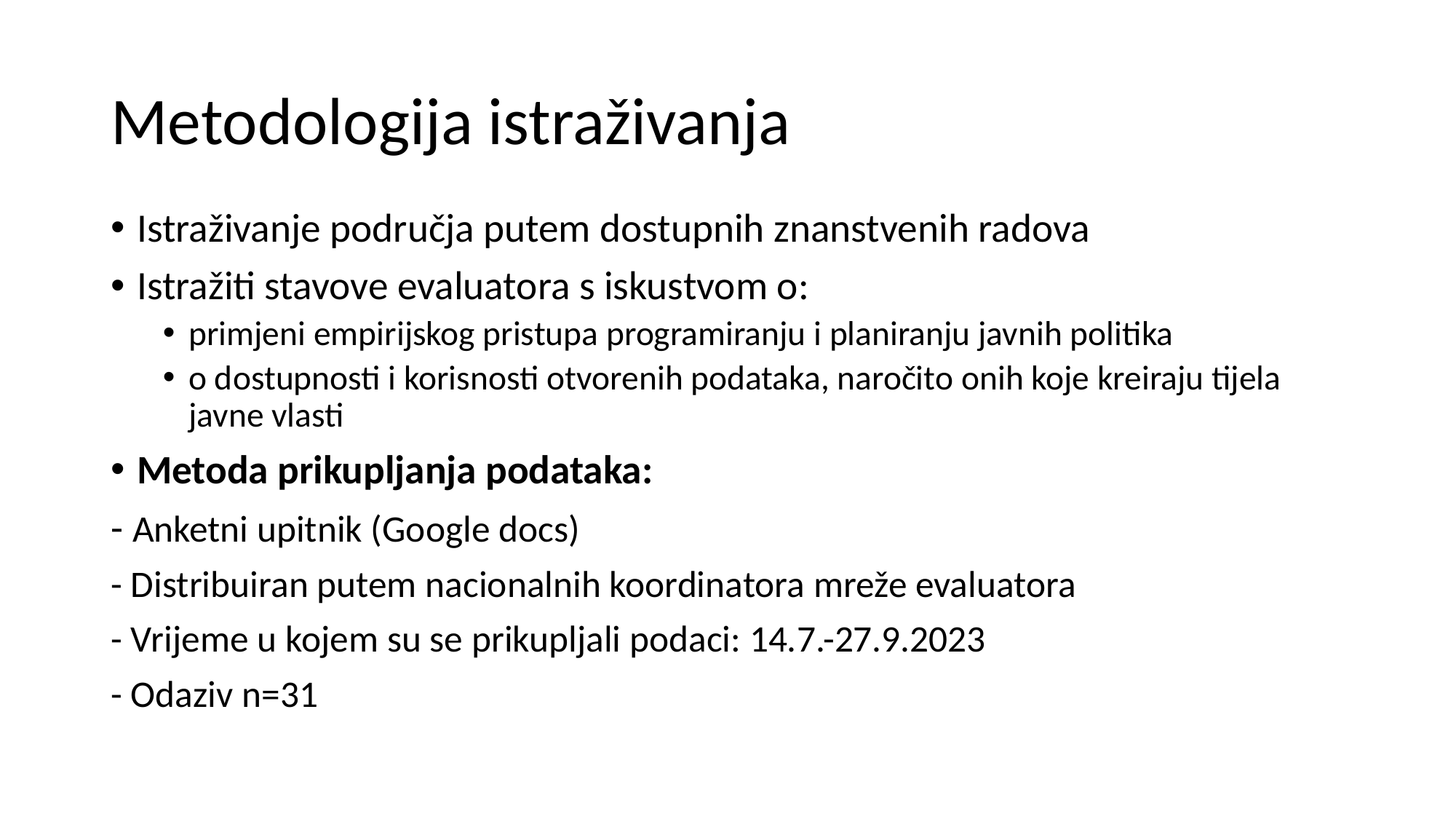

# Metodologija istraživanja
Istraživanje područja putem dostupnih znanstvenih radova
Istražiti stavove evaluatora s iskustvom o:
primjeni empirijskog pristupa programiranju i planiranju javnih politika
o dostupnosti i korisnosti otvorenih podataka, naročito onih koje kreiraju tijela javne vlasti
Metoda prikupljanja podataka:
- Anketni upitnik (Google docs)
- Distribuiran putem nacionalnih koordinatora mreže evaluatora
- Vrijeme u kojem su se prikupljali podaci: 14.7.-27.9.2023
- Odaziv n=31